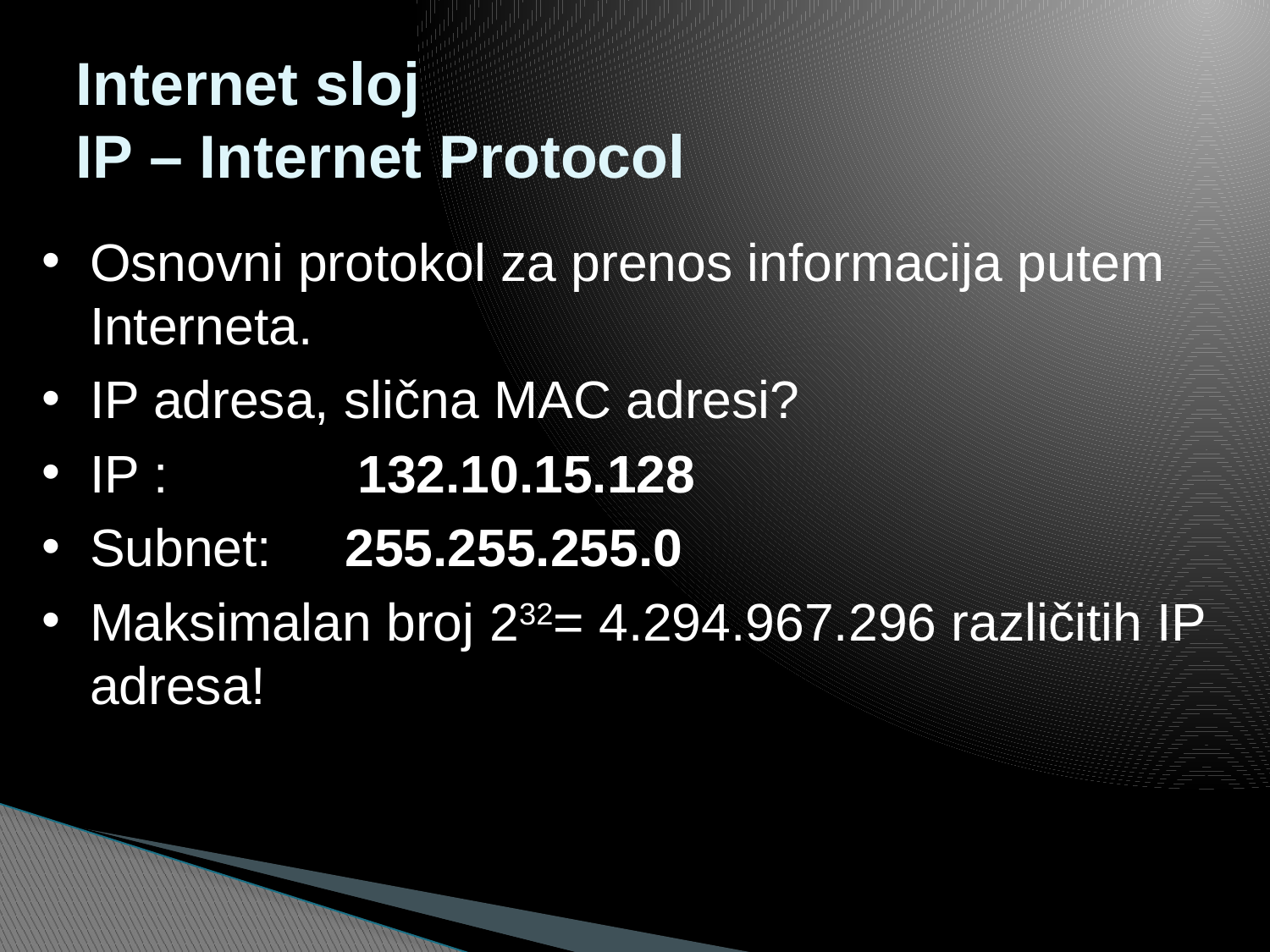

# Internet sloj IP – Internet Protocol
Osnovni protokol za prenos informacija putem Interneta.
IP adresa, slična MAC adresi?
IP :             132.10.15.128
Subnet:     255.255.255.0
Maksimalan broj 232= 4.294.967.296 različitih IP adresa!